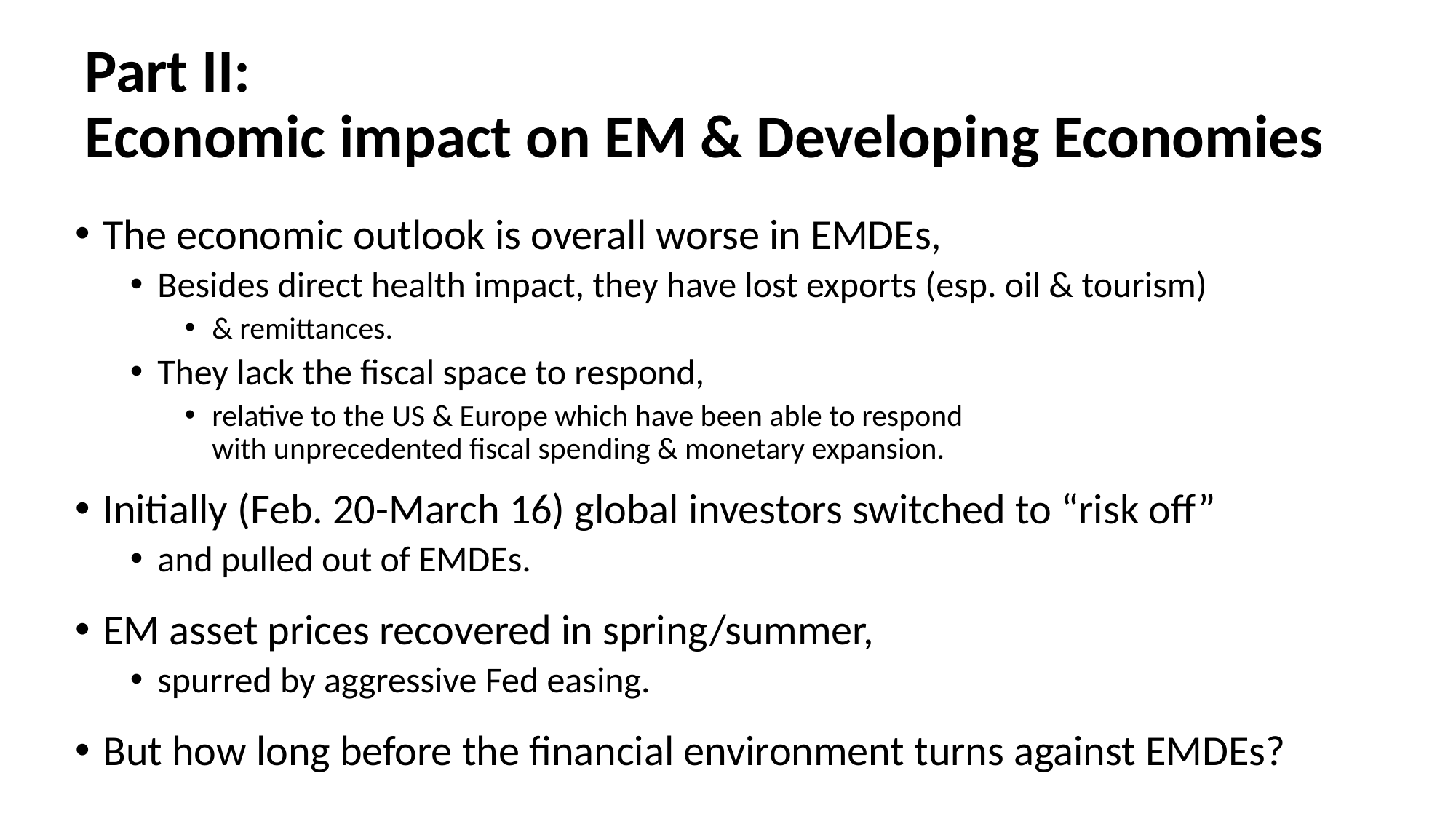

# Part II: Economic impact on EM & Developing Economies
The economic outlook is overall worse in EMDEs,
Besides direct health impact, they have lost exports (esp. oil & tourism)
& remittances.
They lack the fiscal space to respond,
relative to the US & Europe which have been able to respond
with unprecedented fiscal spending & monetary expansion.
Initially (Feb. 20-March 16) global investors switched to “risk off”
and pulled out of EMDEs.
EM asset prices recovered in spring/summer,
spurred by aggressive Fed easing.
But how long before the financial environment turns against EMDEs?